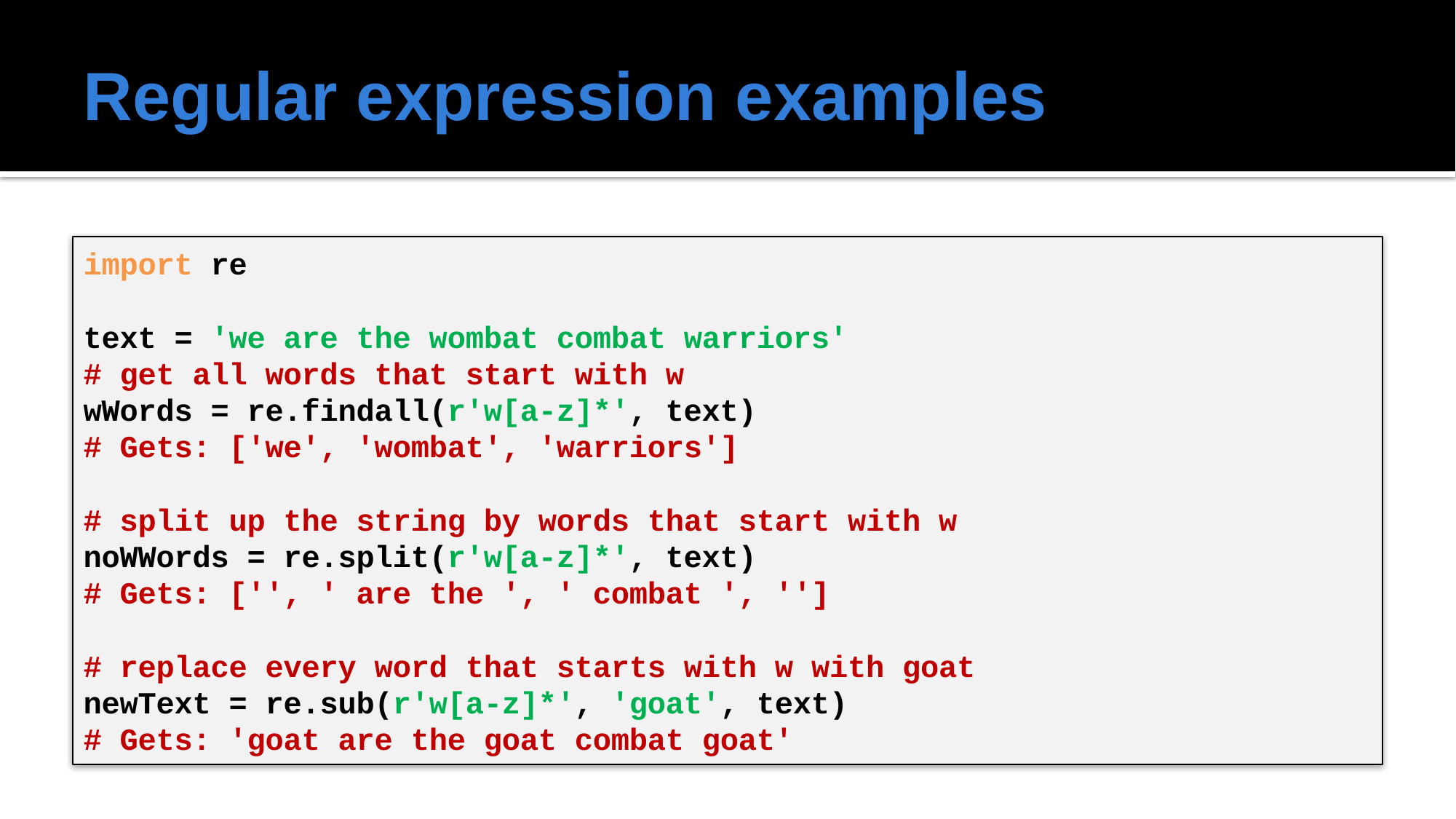

# Regular expression examples
import re

text = 'we are the wombat combat warriors'
# get all words that start with w
wWords = re.findall(r'w[a-z]*', text)
# Gets: ['we', 'wombat', 'warriors']

# split up the string by words that start with w
noWWords = re.split(r'w[a-z]*', text)
# Gets: ['', ' are the ', ' combat ', '']

# replace every word that starts with w with goat
newText = re.sub(r'w[a-z]*', 'goat', text)
# Gets: 'goat are the goat combat goat'